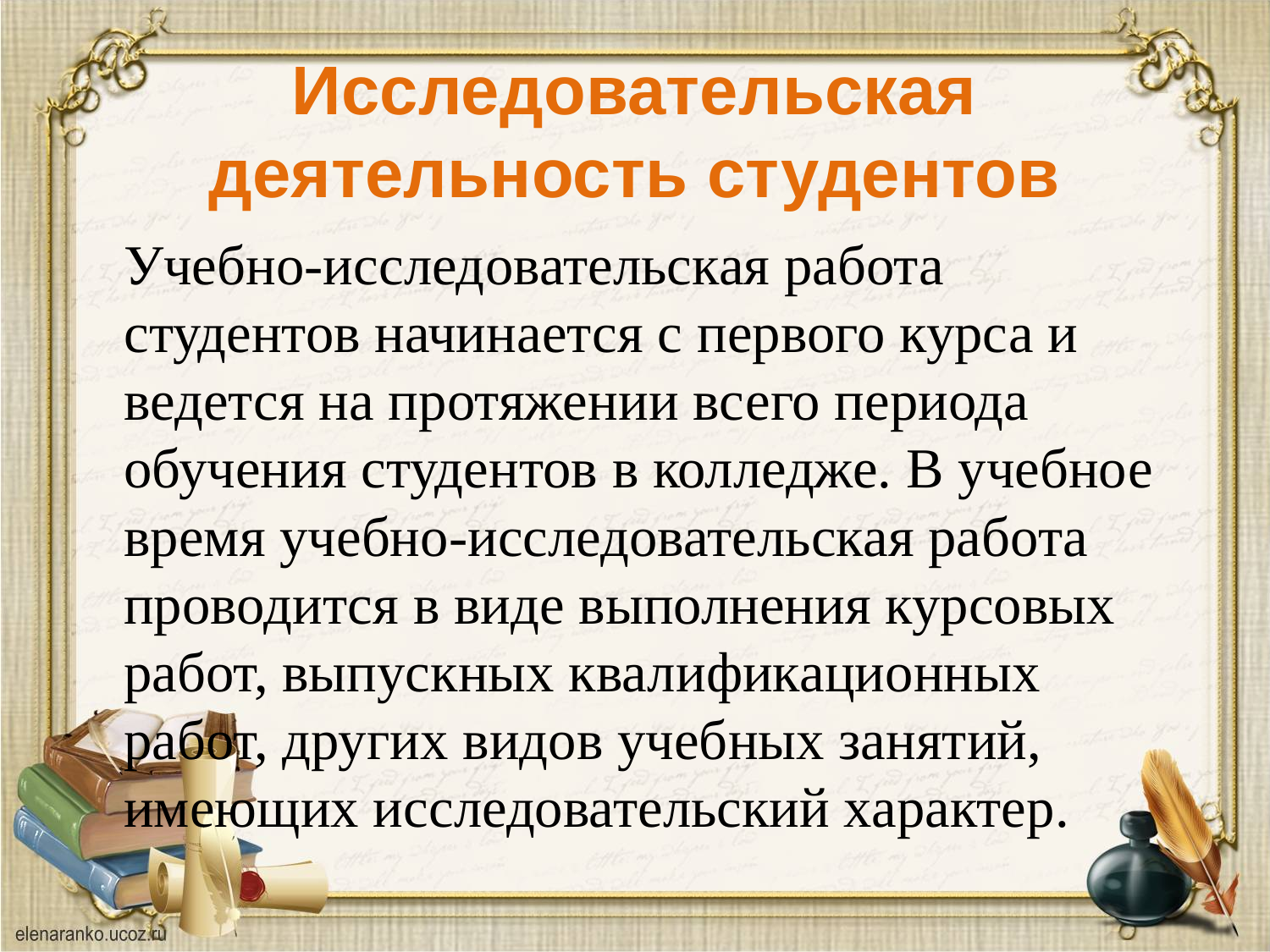

# Исследовательская деятельность студентов
	Учебно-исследовательская работа студентов начинается с первого курса и ведется на протяжении всего периода обучения студентов в колледже. В учебное время учебно-исследовательская работа проводится в виде выполнения курсовых работ, выпускных квалификационных работ, других видов учебных занятий, имеющих исследовательский характер.